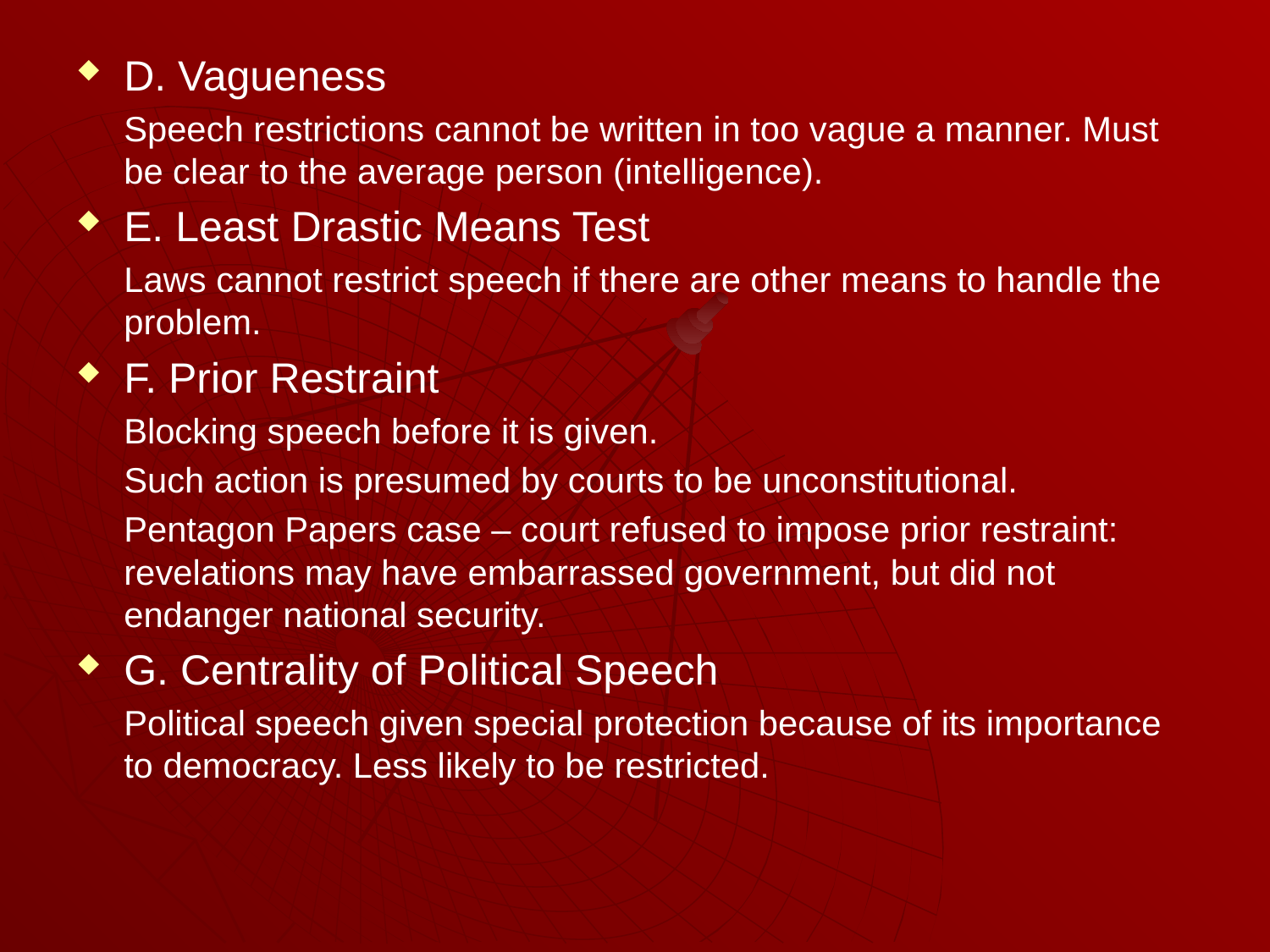

#
D. Vagueness
	Speech restrictions cannot be written in too vague a manner. Must be clear to the average person (intelligence).
E. Least Drastic Means Test
	Laws cannot restrict speech if there are other means to handle the problem.
F. Prior Restraint
	Blocking speech before it is given.
	Such action is presumed by courts to be unconstitutional.
	Pentagon Papers case – court refused to impose prior restraint: revelations may have embarrassed government, but did not endanger national security.
G. Centrality of Political Speech
	Political speech given special protection because of its importance to democracy. Less likely to be restricted.